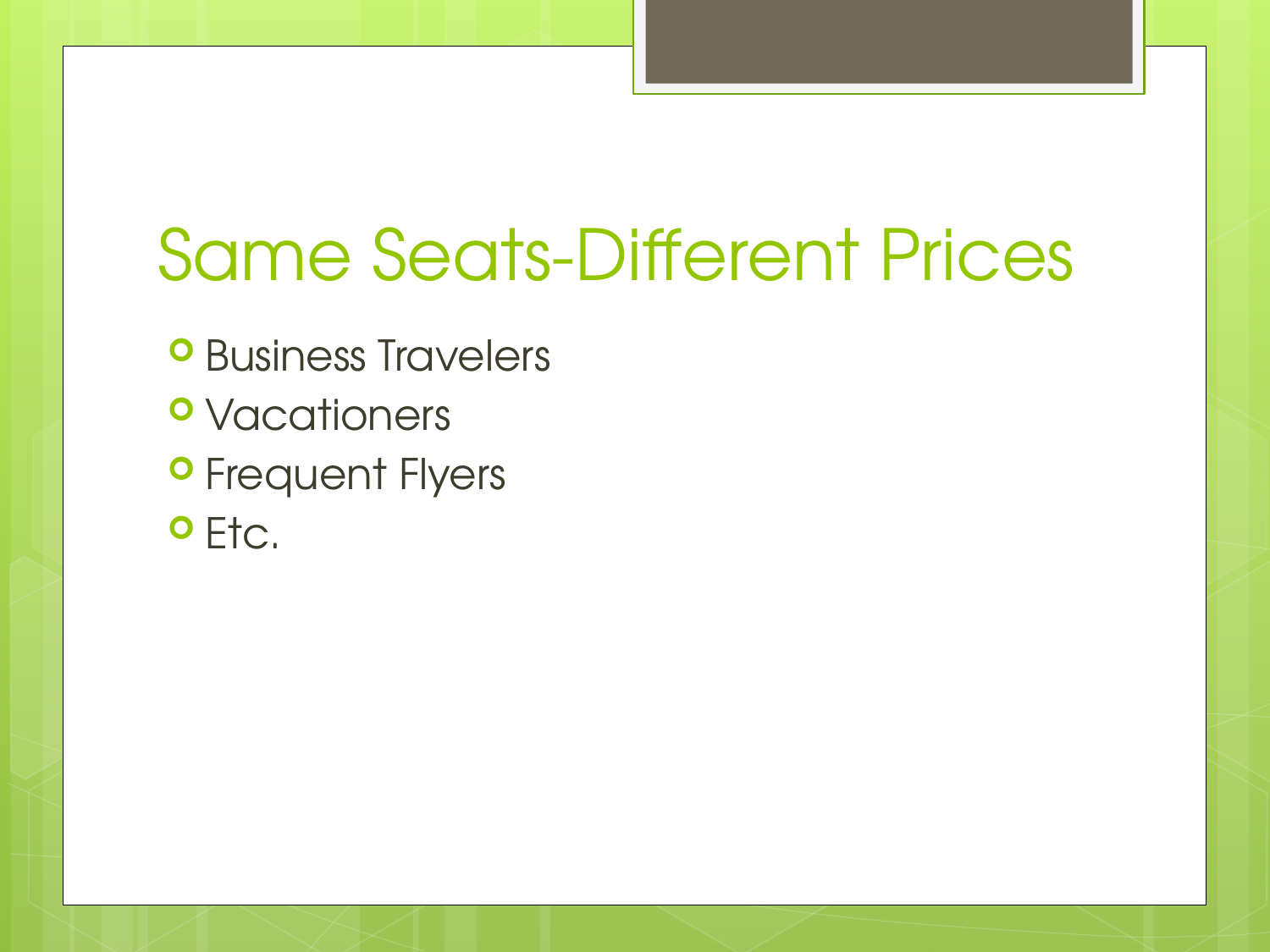

# Same Seats-Different Prices
Business Travelers
Vacationers
Frequent Flyers
Etc.